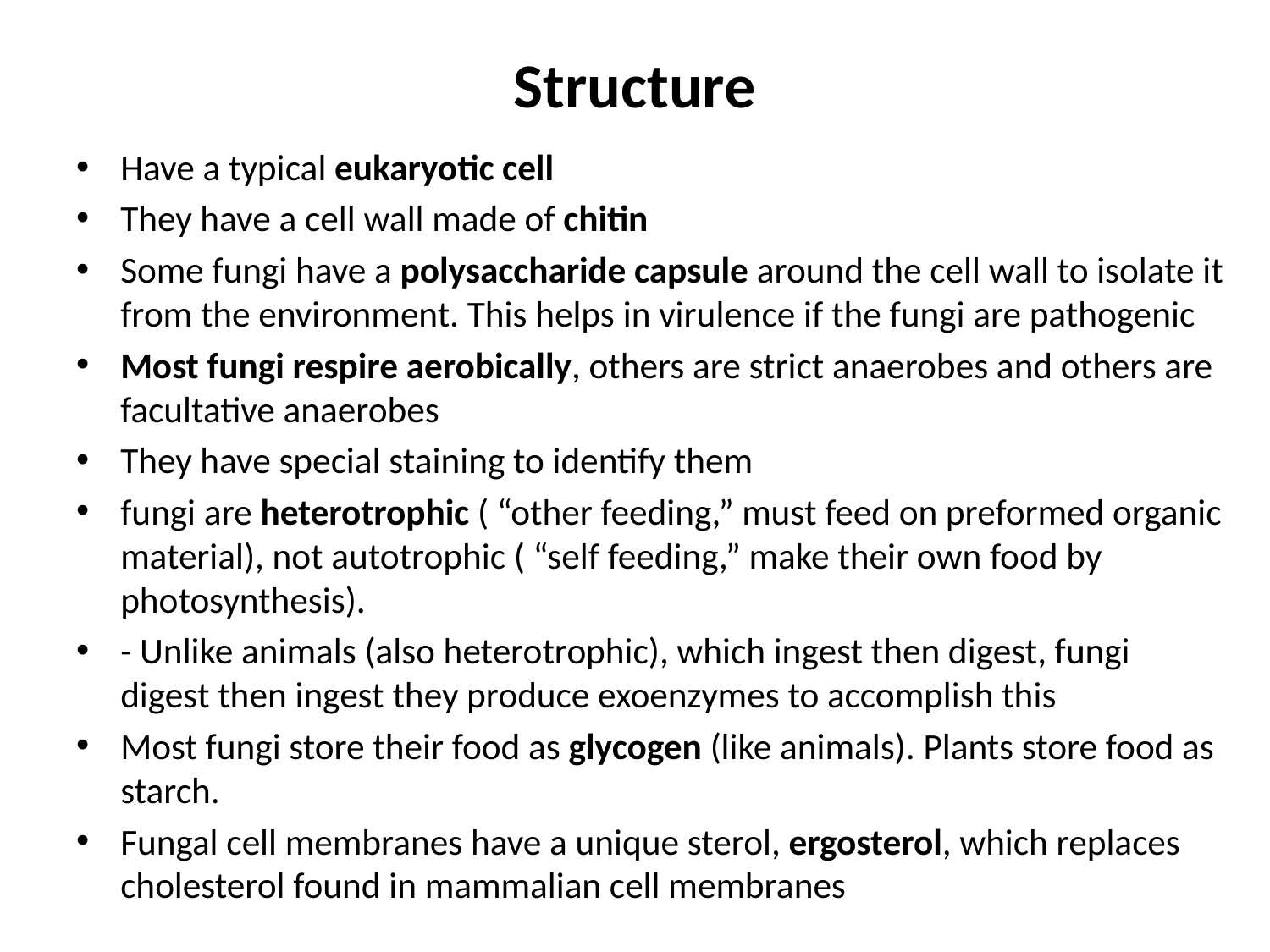

# Structure
Have a typical eukaryotic cell
They have a cell wall made of chitin
Some fungi have a polysaccharide capsule around the cell wall to isolate it from the environment. This helps in virulence if the fungi are pathogenic
Most fungi respire aerobically, others are strict anaerobes and others are facultative anaerobes
They have special staining to identify them
fungi are heterotrophic ( “other feeding,” must feed on preformed organic material), not autotrophic ( “self feeding,” make their own food by photosynthesis).
- Unlike animals (also heterotrophic), which ingest then digest, fungi digest then ingest they produce exoenzymes to accomplish this
Most fungi store their food as glycogen (like animals). Plants store food as starch.
Fungal cell membranes have a unique sterol, ergosterol, which replaces cholesterol found in mammalian cell membranes